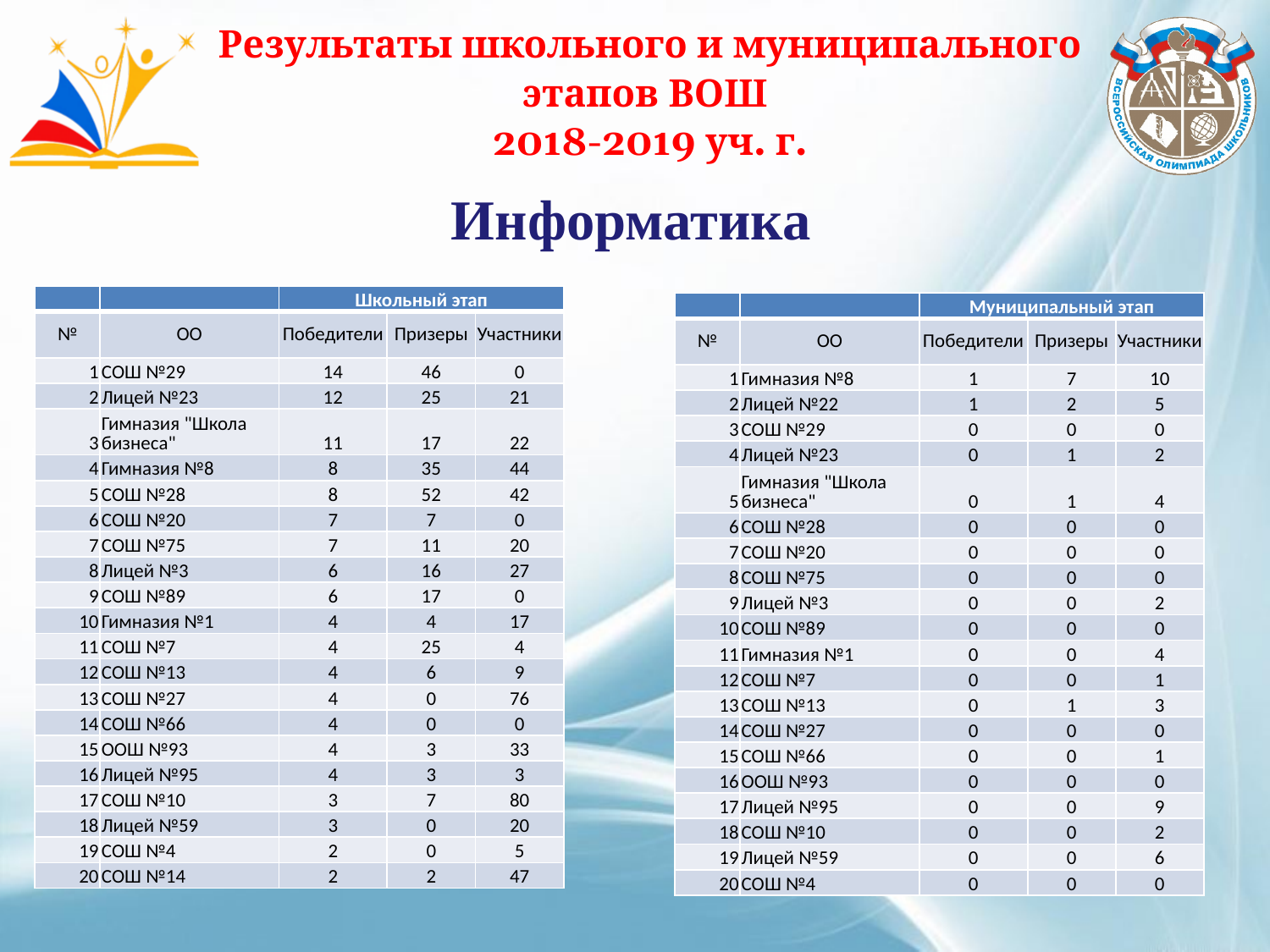

# Результаты школьного и муниципального этапов ВОШ 2018-2019 уч. г.
Информатика

|  |  | Школьный этап |  |  |
| --- | --- | --- | --- | --- |
| № | ОО | Победители | Призеры | Участники |
| 1 | СОШ №29 | 14 | 46 | 0 |
| 2 | Лицей №23 | 12 | 25 | 21 |
| 3 | Гимназия "Школа бизнеса" | 11 | 17 | 22 |
| 4 | Гимназия №8 | 8 | 35 | 44 |
| 5 | СОШ №28 | 8 | 52 | 42 |
| 6 | СОШ №20 | 7 | 7 | 0 |
| 7 | СОШ №75 | 7 | 11 | 20 |
| 8 | Лицей №3 | 6 | 16 | 27 |
| 9 | СОШ №89 | 6 | 17 | 0 |
| 10 | Гимназия №1 | 4 | 4 | 17 |
| 11 | СОШ №7 | 4 | 25 | 4 |
| 12 | СОШ №13 | 4 | 6 | 9 |
| 13 | СОШ №27 | 4 | 0 | 76 |
| 14 | СОШ №66 | 4 | 0 | 0 |
| 15 | ООШ №93 | 4 | 3 | 33 |
| 16 | Лицей №95 | 4 | 3 | 3 |
| 17 | СОШ №10 | 3 | 7 | 80 |
| 18 | Лицей №59 | 3 | 0 | 20 |
| 19 | СОШ №4 | 2 | 0 | 5 |
| 20 | СОШ №14 | 2 | 2 | 47 |
|  |  | Муниципальный этап |  |  |
| --- | --- | --- | --- | --- |
| № | ОО | Победители | Призеры | Участники |
| 1 | Гимназия №8 | 1 | 7 | 10 |
| 2 | Лицей №22 | 1 | 2 | 5 |
| 3 | СОШ №29 | 0 | 0 | 0 |
| 4 | Лицей №23 | 0 | 1 | 2 |
| 5 | Гимназия "Школа бизнеса" | 0 | 1 | 4 |
| 6 | СОШ №28 | 0 | 0 | 0 |
| 7 | СОШ №20 | 0 | 0 | 0 |
| 8 | СОШ №75 | 0 | 0 | 0 |
| 9 | Лицей №3 | 0 | 0 | 2 |
| 10 | СОШ №89 | 0 | 0 | 0 |
| 11 | Гимназия №1 | 0 | 0 | 4 |
| 12 | СОШ №7 | 0 | 0 | 1 |
| 13 | СОШ №13 | 0 | 1 | 3 |
| 14 | СОШ №27 | 0 | 0 | 0 |
| 15 | СОШ №66 | 0 | 0 | 1 |
| 16 | ООШ №93 | 0 | 0 | 0 |
| 17 | Лицей №95 | 0 | 0 | 9 |
| 18 | СОШ №10 | 0 | 0 | 2 |
| 19 | Лицей №59 | 0 | 0 | 6 |
| 20 | СОШ №4 | 0 | 0 | 0 |